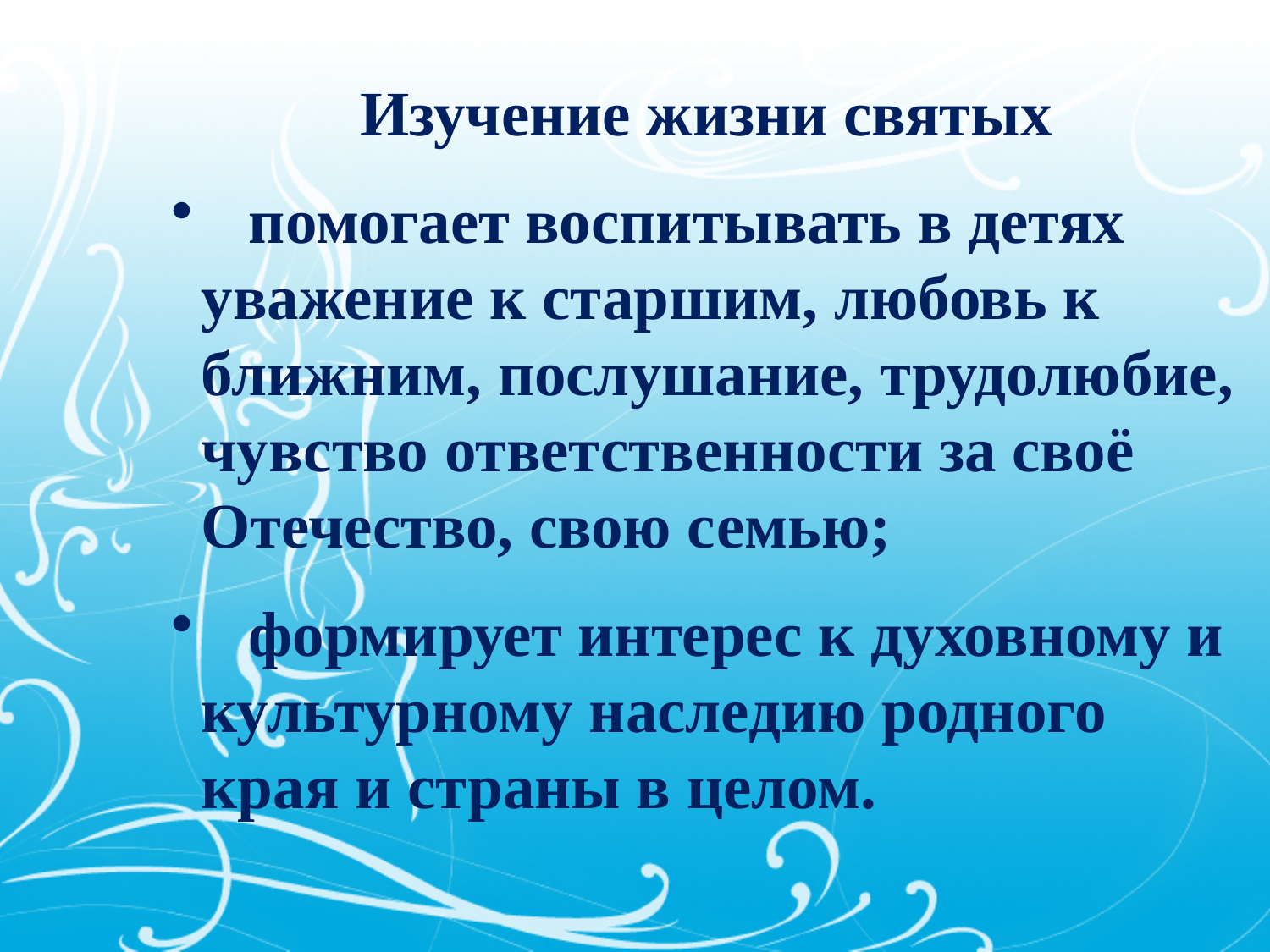

Изучение жизни святых
   помогает воспитывать в детях уважение к старшим, любовь к ближним, послушание, трудолюбие, чувство ответственности за своё Отечество, свою семью;
   формирует интерес к духовному и культурному наследию родного края и страны в целом.